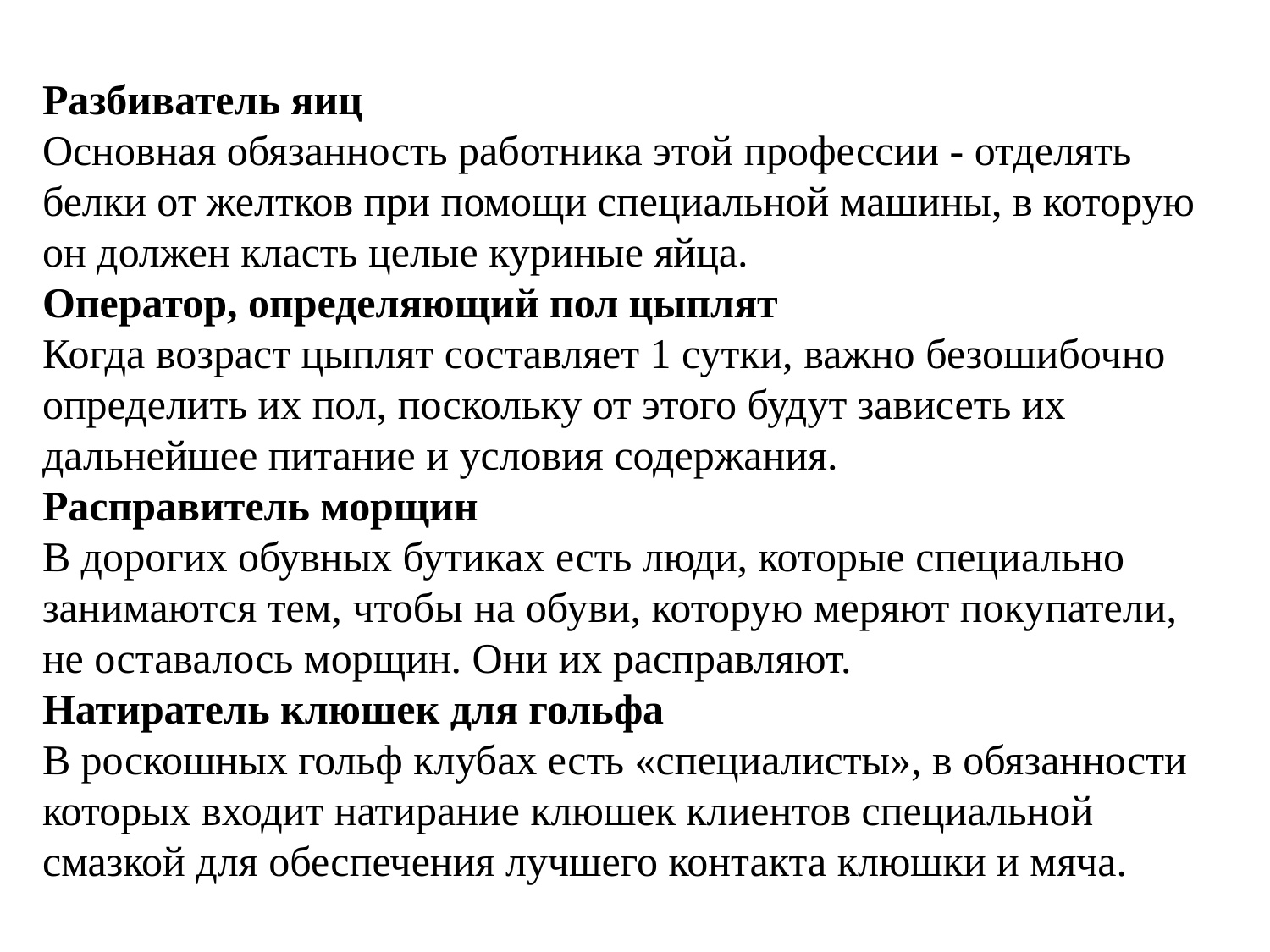

Разбиватель яиц
Основная обязанность работника этой профессии - отделять белки от желтков при помощи специальной машины, в которую он должен класть целые куриные яйца.
Оператор, определяющий пол цыплят
Когда возраст цыплят составляет 1 сутки, важно безошибочно определить их пол, поскольку от этого будут зависеть их дальнейшее питание и условия содержания.
Расправитель морщин
В дорогих обувных бутиках есть люди, которые специально занимаются тем, чтобы на обуви, которую меряют покупатели, не оставалось морщин. Они их расправляют.
Натиратель клюшек для гольфа
В роскошных гольф клубах есть «специалисты», в обязанности которых входит натирание клюшек клиентов специальной смазкой для обеспечения лучшего контакта клюшки и мяча.